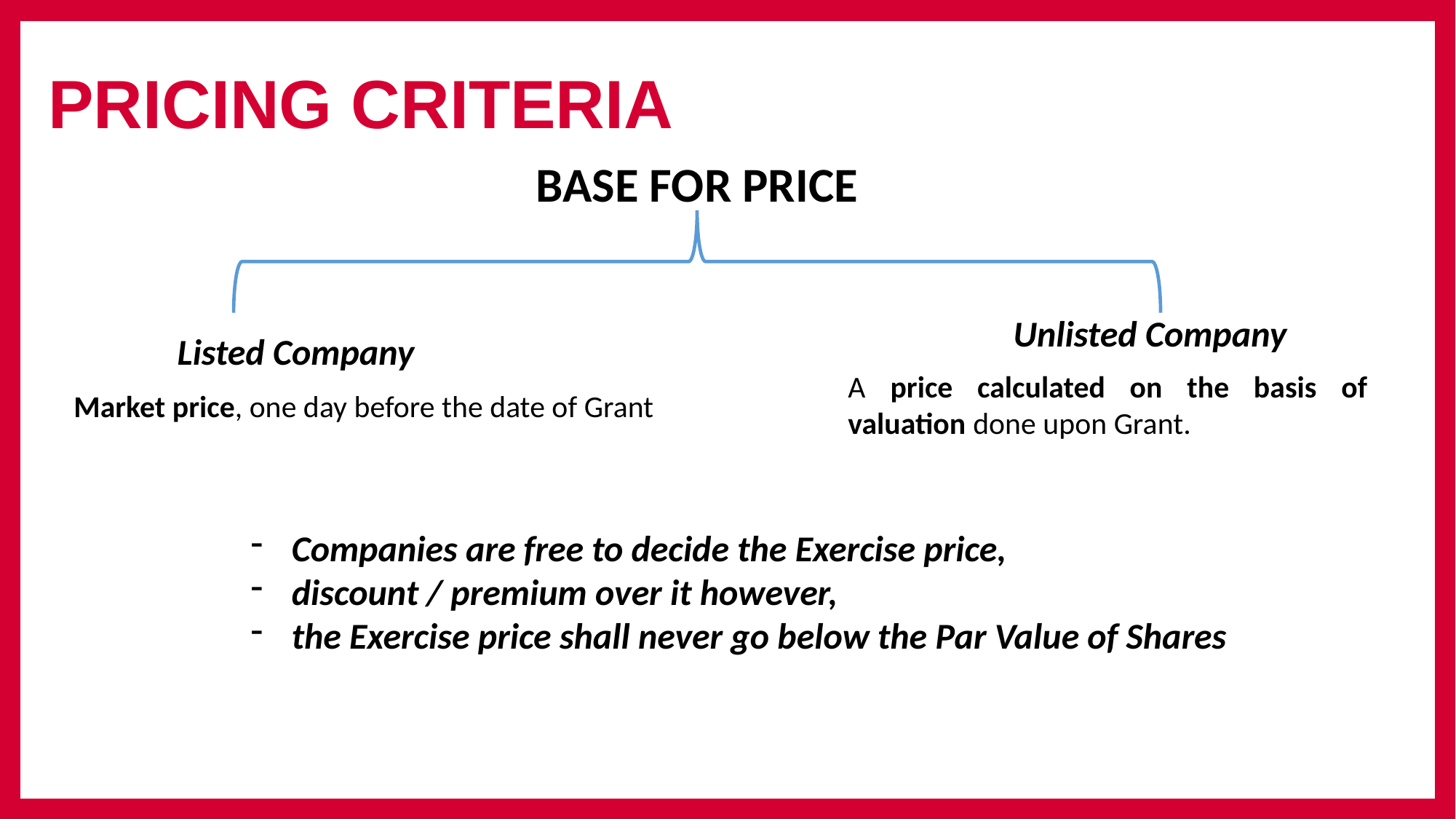

PRICING CRITERIA
BASE FOR PRICE
Unlisted Company
Listed Company
A price calculated on the basis of valuation done upon Grant.
Market price, one day before the date of Grant
Companies are free to decide the Exercise price,
discount / premium over it however,
the Exercise price shall never go below the Par Value of Shares